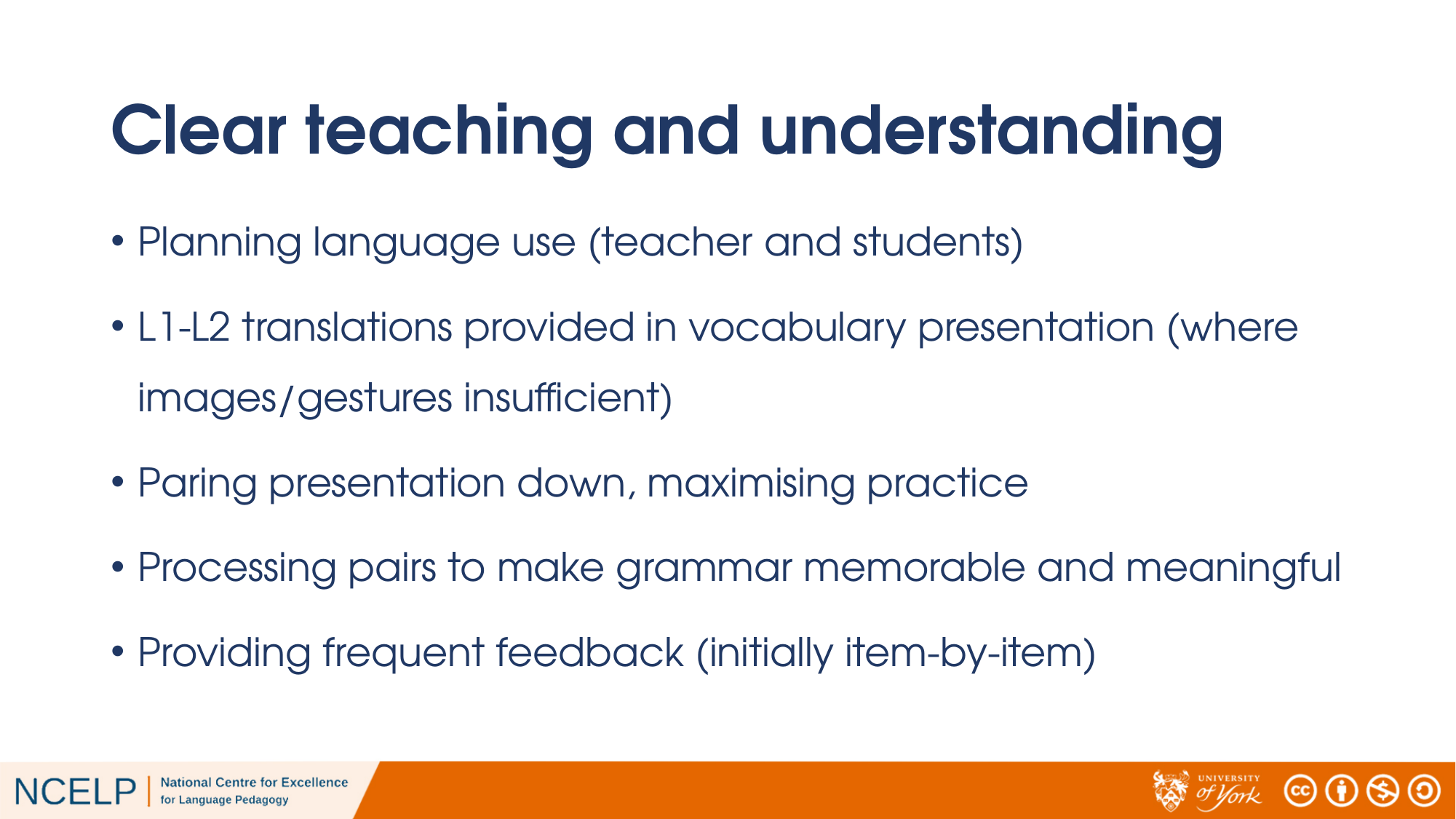

# Clear teaching and understanding
Planning language use (teacher and students)
L1-L2 translations provided in vocabulary presentation (where images/gestures insufficient)
Paring presentation down, maximising practice
Processing pairs to make grammar memorable and meaningful
Providing frequent feedback (initially item-by-item)